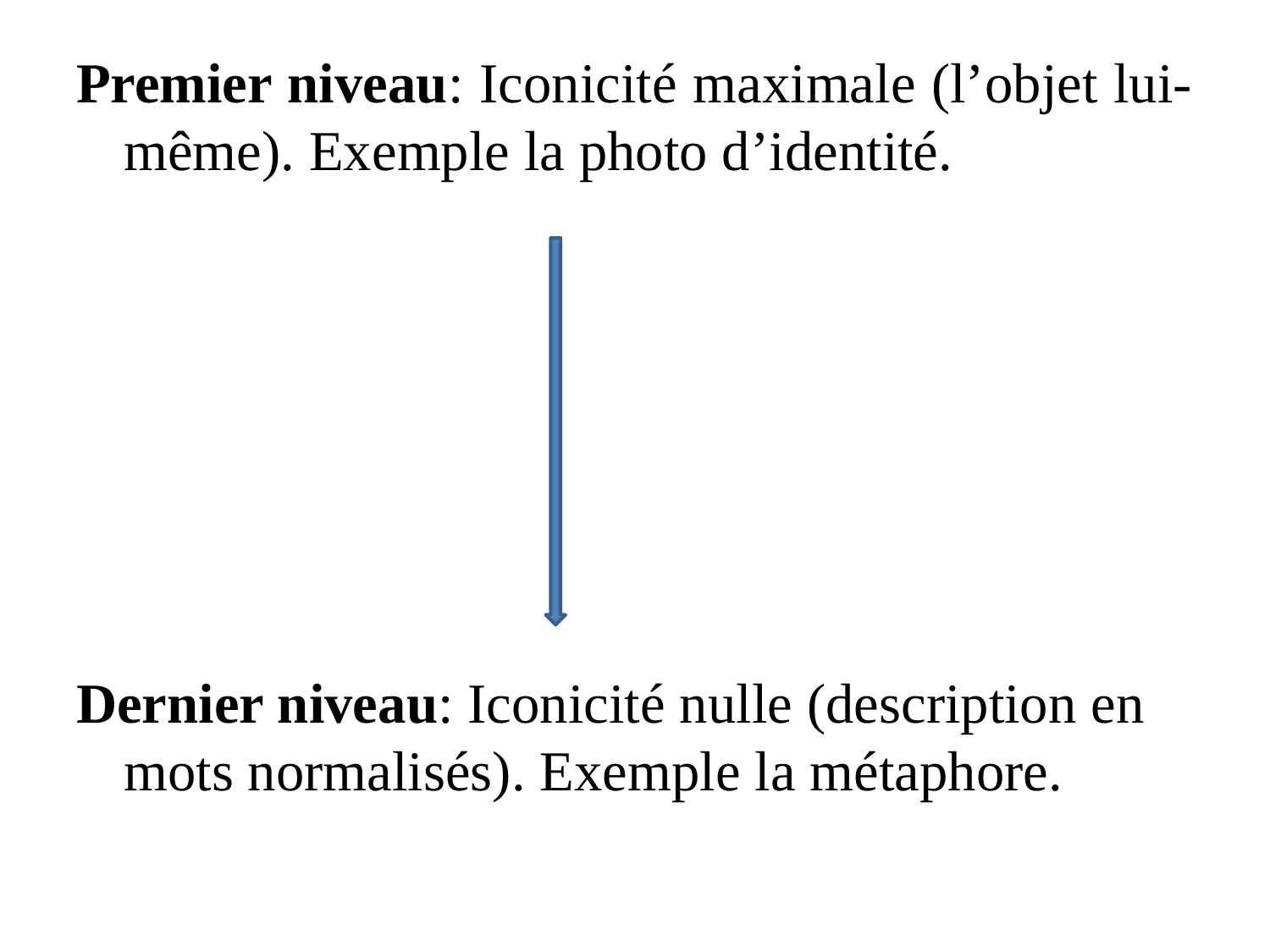

Premier niveau: Iconicité maximale (l’objet lui-même). Exemple la photo d’identité.

Dernier niveau: Iconicité nulle (description en mots normalisés). Exemple la métaphore.